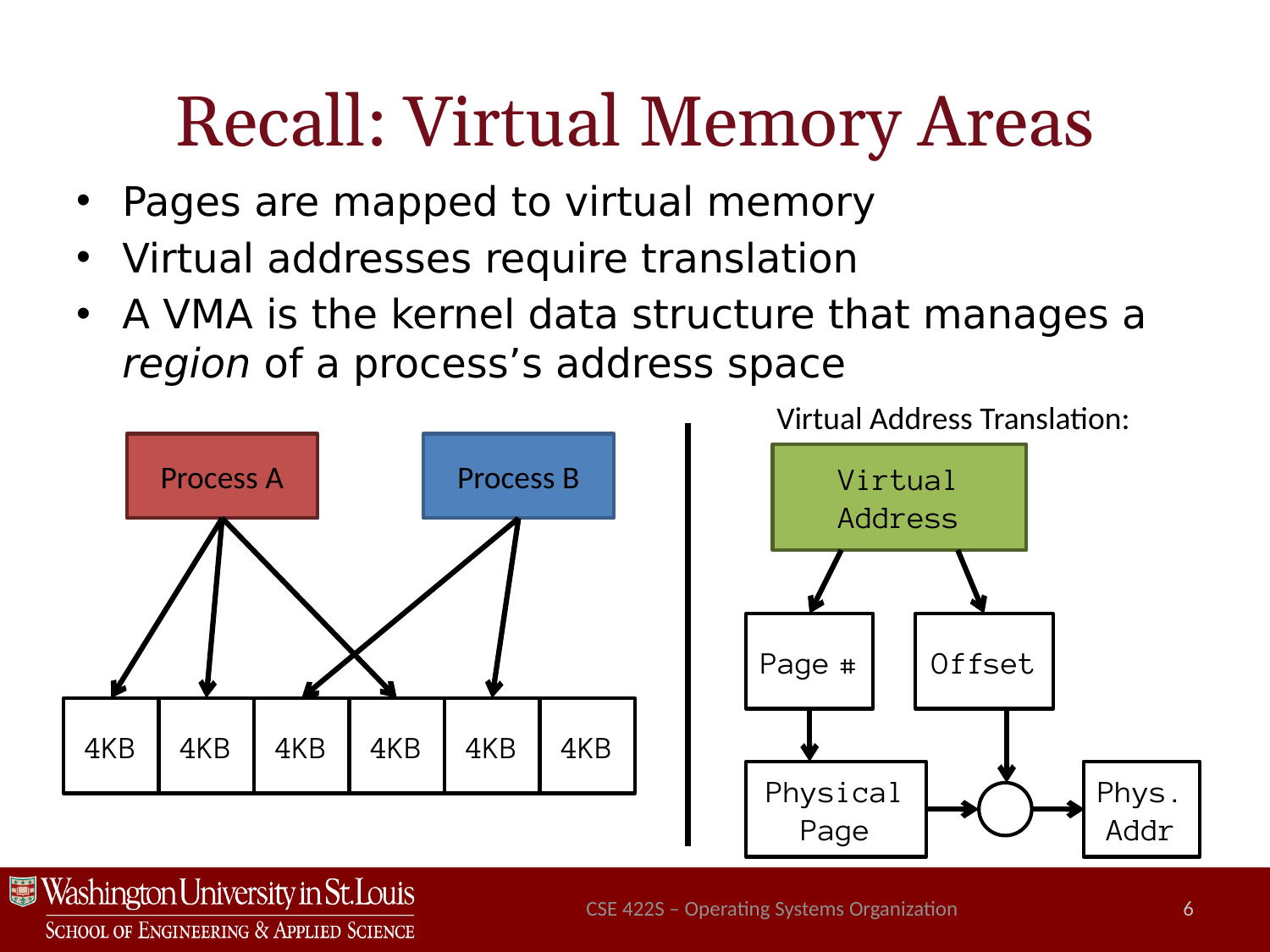

# Recall: Virtual Memory Areas
Pages are mapped to virtual memory
Virtual addresses require translation
A VMA is the kernel data structure that manages a region of a process’s address space
Virtual Address Translation:
Process A
Process B
Virtual Address
Page #
Offset
4KB
4KB
4KB
4KB
4KB
4KB
Physical Page
Phys.
Addr

CSE 422S – Operating Systems Organization
6